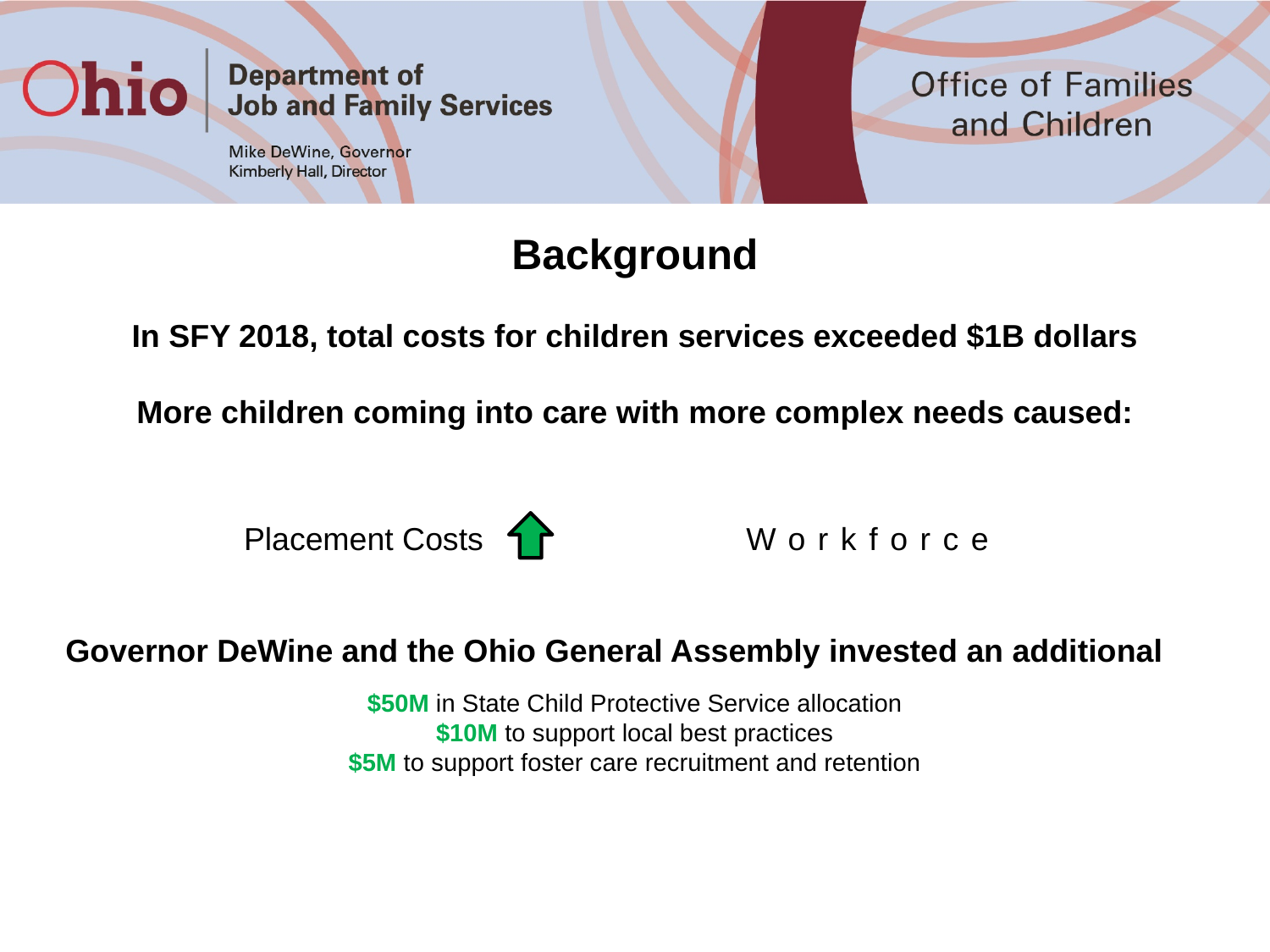

Background
In SFY 2018, total costs for children services exceeded $1B dollars

More children coming into care with more complex needs caused:

Placement Costs

Workforce
Governor DeWine and the Ohio General Assembly invested an additional

$50M in State Child Protective Service allocation
$10M to support local best practices
$5M to support foster care recruitment and retention